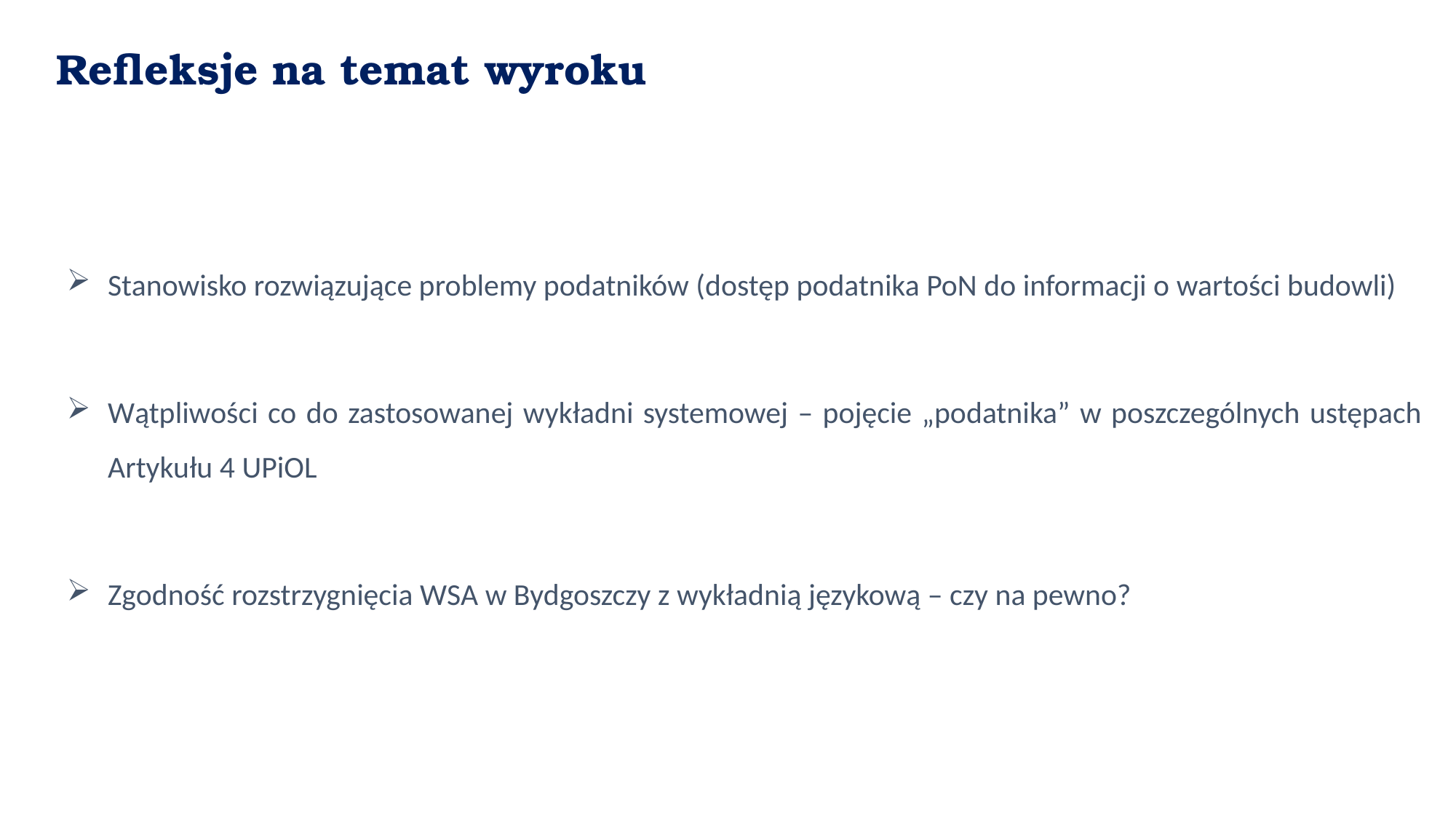

# Refleksje na temat wyroku
Stanowisko rozwiązujące problemy podatników (dostęp podatnika PoN do informacji o wartości budowli)

Wątpliwości co do zastosowanej wykładni systemowej – pojęcie „podatnika” w poszczególnych ustępach Artykułu 4 UPiOL

Zgodność rozstrzygnięcia WSA w Bydgoszczy z wykładnią językową – czy na pewno?